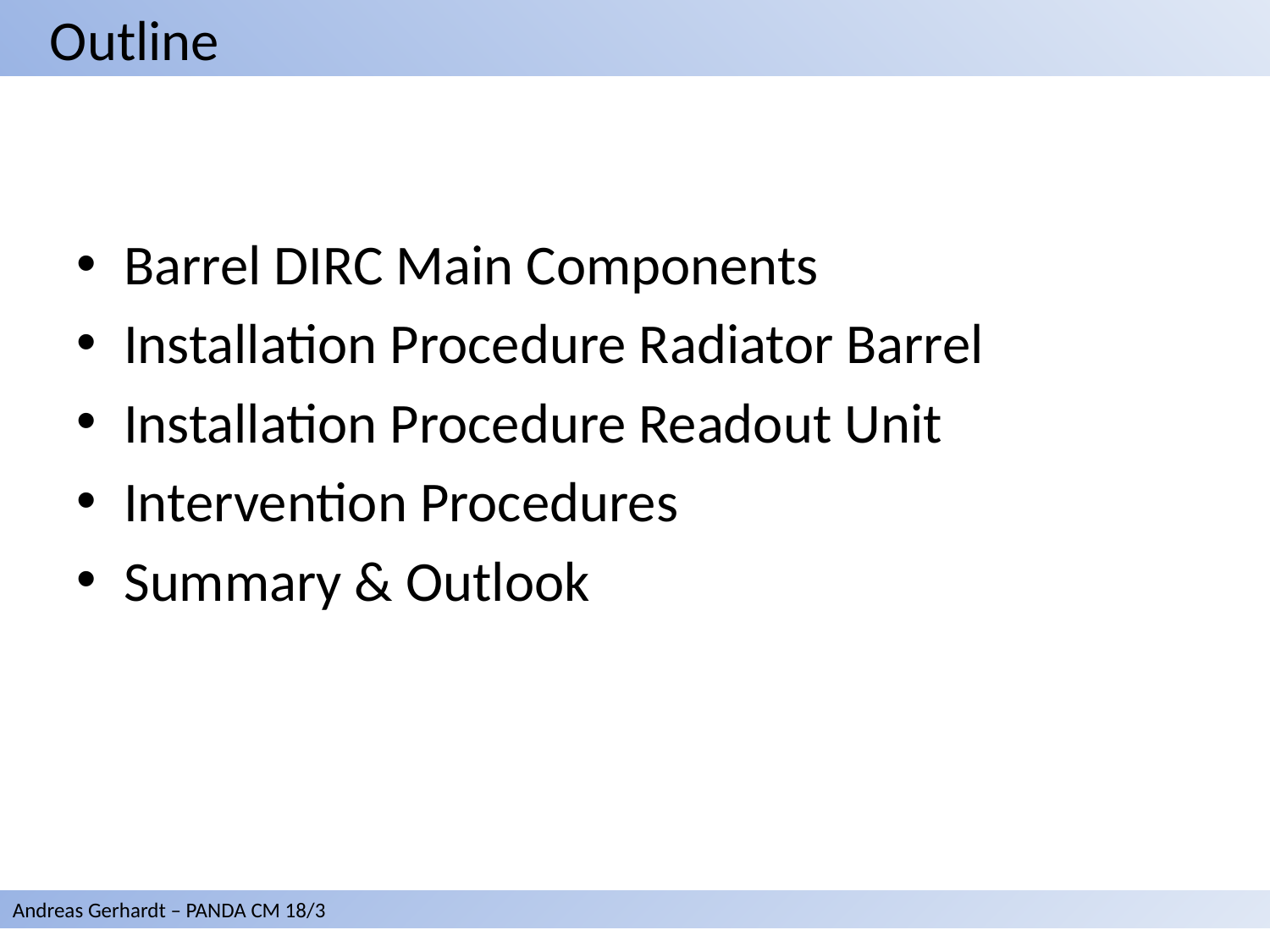

# Outline
Barrel DIRC Main Components
Installation Procedure Radiator Barrel
Installation Procedure Readout Unit
Intervention Procedures
Summary & Outlook
2
Andreas Gerhardt – PANDA CM 18/3